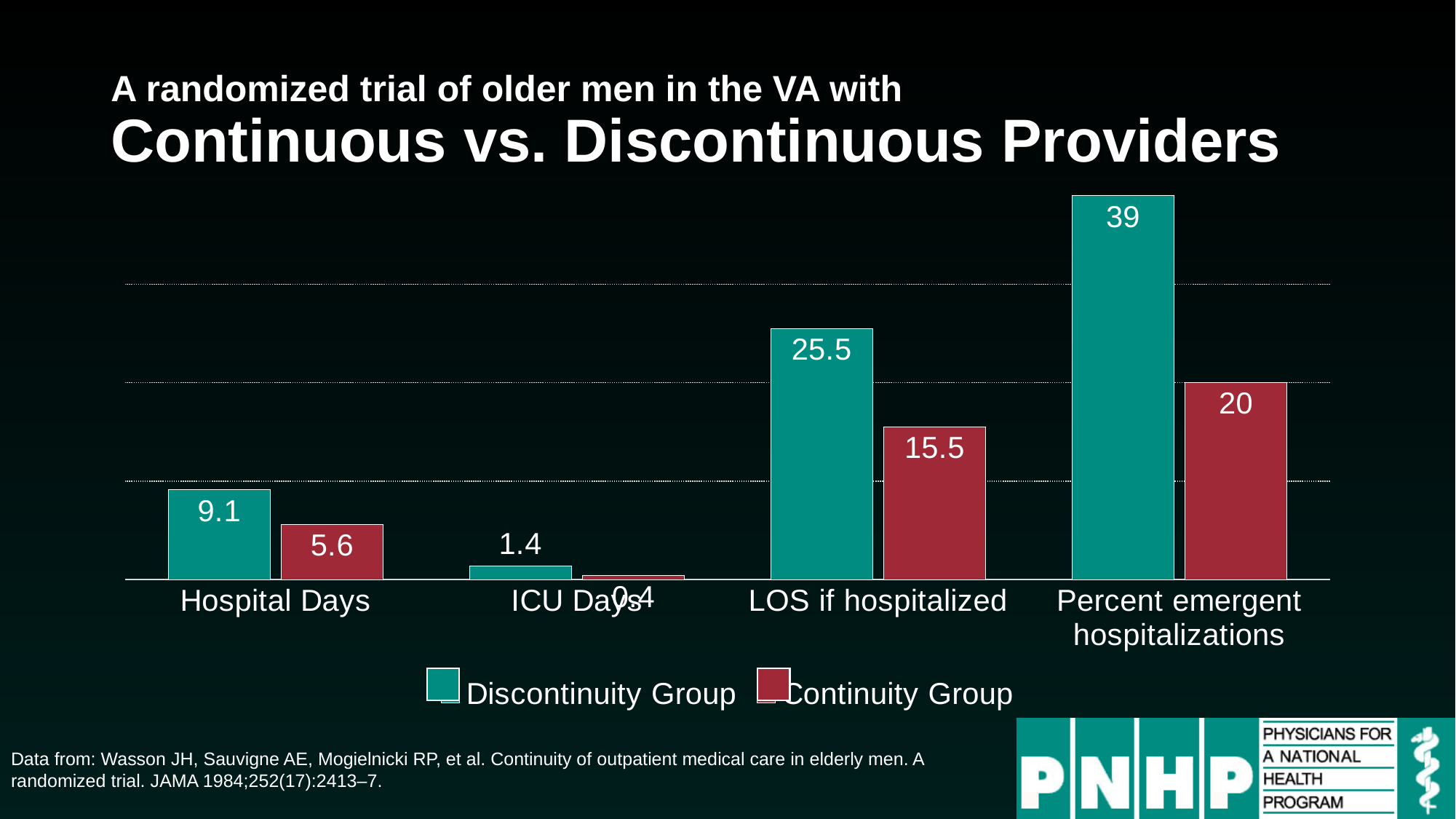

# A randomized trial of older men in the VA with Continuous vs. Discontinuous Providers

### Chart

| Category | Discontinuity Group | Continuity Group |
|---|---|---|
| Hospital Days | 9.1 | 5.6 |
| ICU Days | 1.4 | 0.4 |
| LOS if hospitalized | 25.5 | 15.5 |
| Percent emergent hospitalizations | 39.0 | 20.0 |

Data from: Wasson JH, Sauvigne AE, Mogielnicki RP, et al. Continuity of outpatient medical care in elderly men. A randomized trial. JAMA 1984;252(17):2413–7.